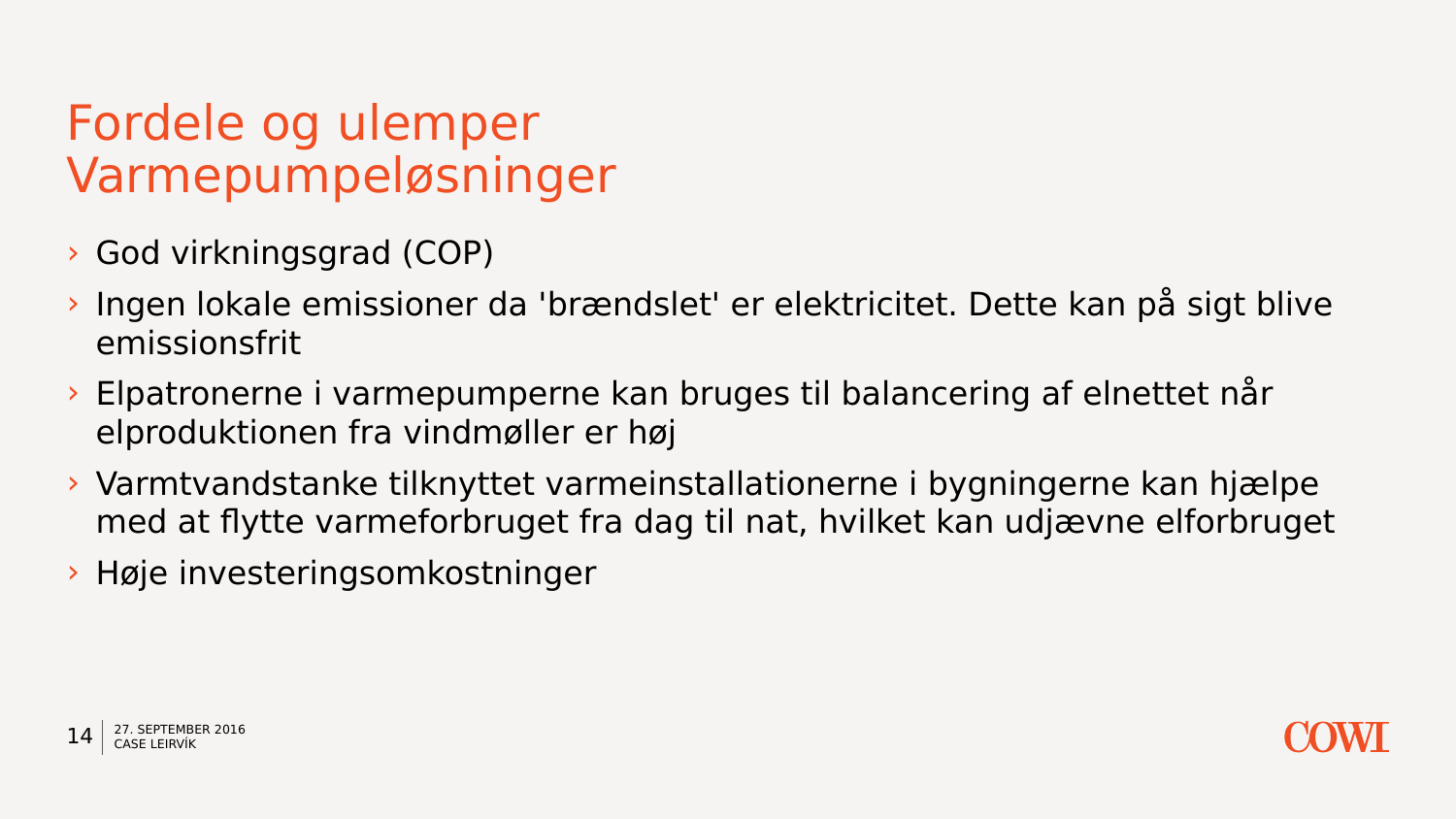

# Fordele og ulemper Varmepumpeløsninger
God virkningsgrad (COP)
Ingen lokale emissioner da 'brændslet' er elektricitet. Dette kan på sigt blive emissionsfrit
Elpatronerne i varmepumperne kan bruges til balancering af elnettet når elproduktionen fra vindmøller er høj
Varmtvandstanke tilknyttet varmeinstallationerne i bygningerne kan hjælpe med at flytte varmeforbruget fra dag til nat, hvilket kan udjævne elforbruget
Høje investeringsomkostninger

14
27. september 2016
Case Leirvík